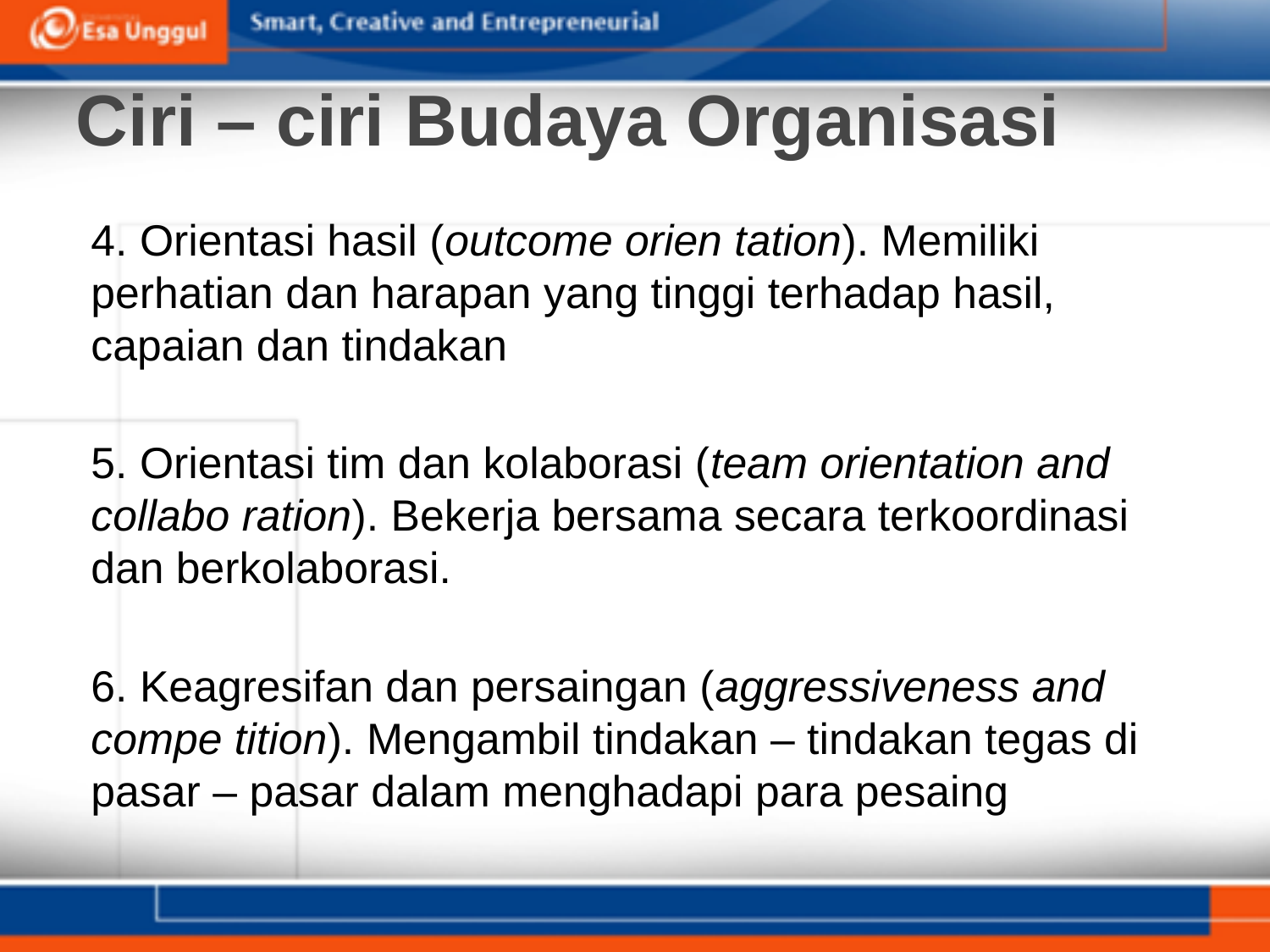

# Ciri – ciri Budaya Organisasi
4. Orientasi hasil (outcome orien tation). Memiliki perhatian dan harapan yang tinggi terhadap hasil, capaian dan tindakan

5. Orientasi tim dan kolaborasi (team orientation and collabo ration). Bekerja bersama secara terkoordinasi dan berkolaborasi.

6. Keagresifan dan persaingan (aggressiveness and compe tition). Mengambil tindakan – tindakan tegas di pasar – pasar dalam menghadapi para pesaing